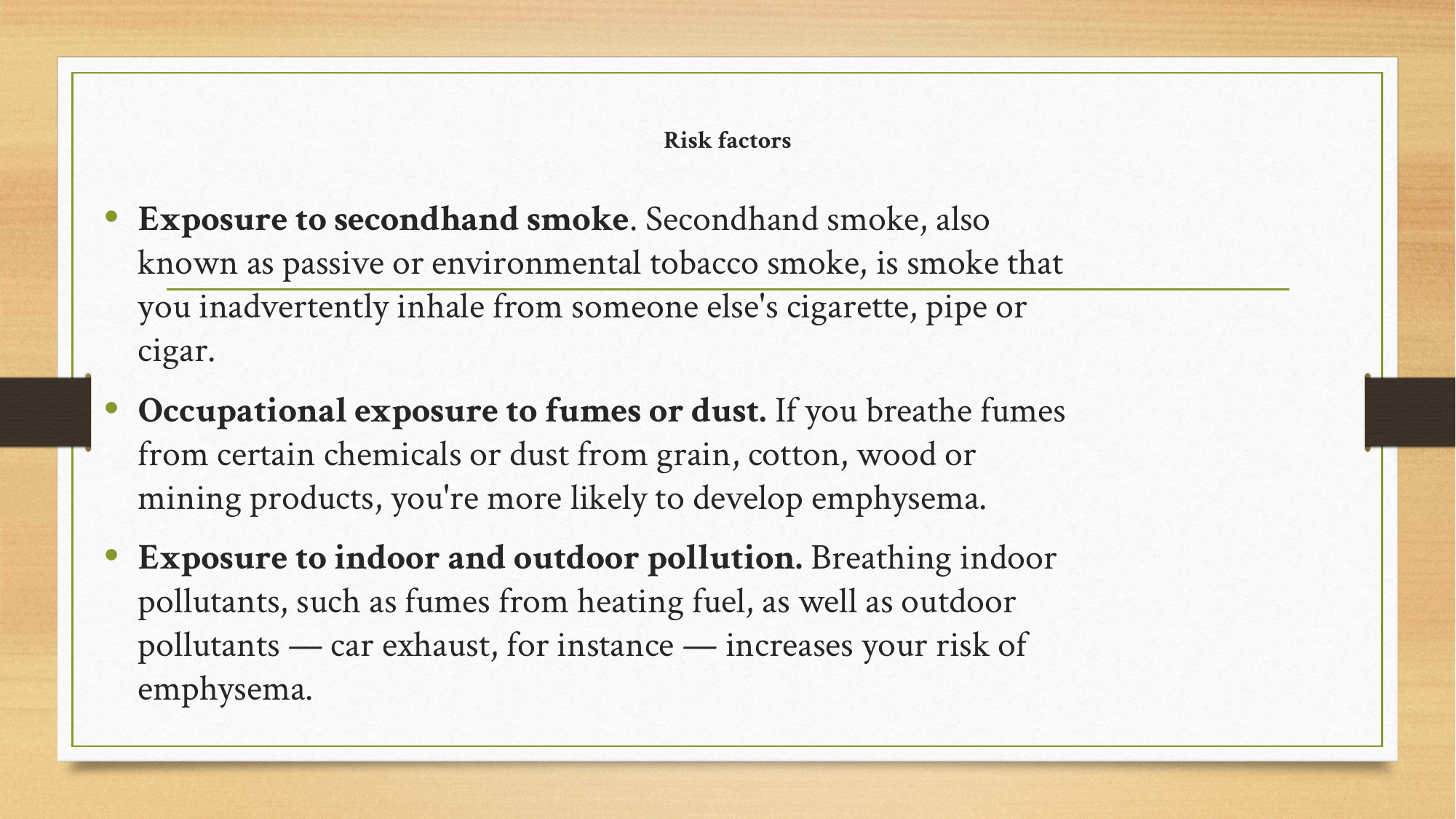

# Risk factors
Exposure to secondhand smoke. Secondhand smoke, also known as passive or environmental tobacco smoke, is smoke that you inadvertently inhale from someone else's cigarette, pipe or cigar.
Occupational exposure to fumes or dust. If you breathe fumes from certain chemicals or dust from grain, cotton, wood or mining products, you're more likely to develop emphysema.
Exposure to indoor and outdoor pollution. Breathing indoor pollutants, such as fumes from heating fuel, as well as outdoor pollutants — car exhaust, for instance — increases your risk of emphysema.